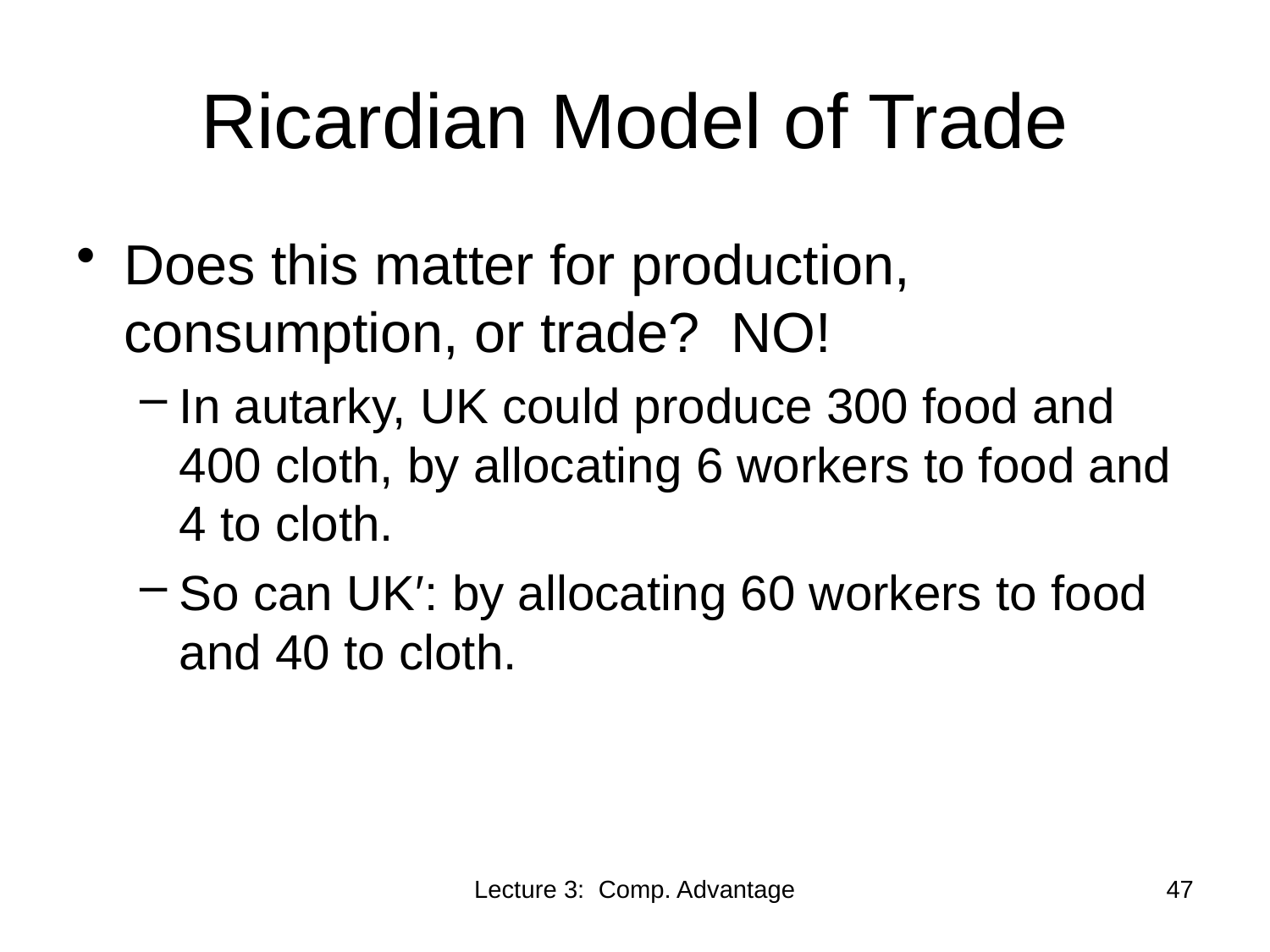

# Ricardian Model of Trade
Does this matter for production, consumption, or trade?  NO!
In autarky, UK could produce 300 food and 400 cloth, by allocating 6 workers to food and 4 to cloth.
So can UK′: by allocating 60 workers to food and 40 to cloth.
Lecture 3:  Comp. Advantage
47